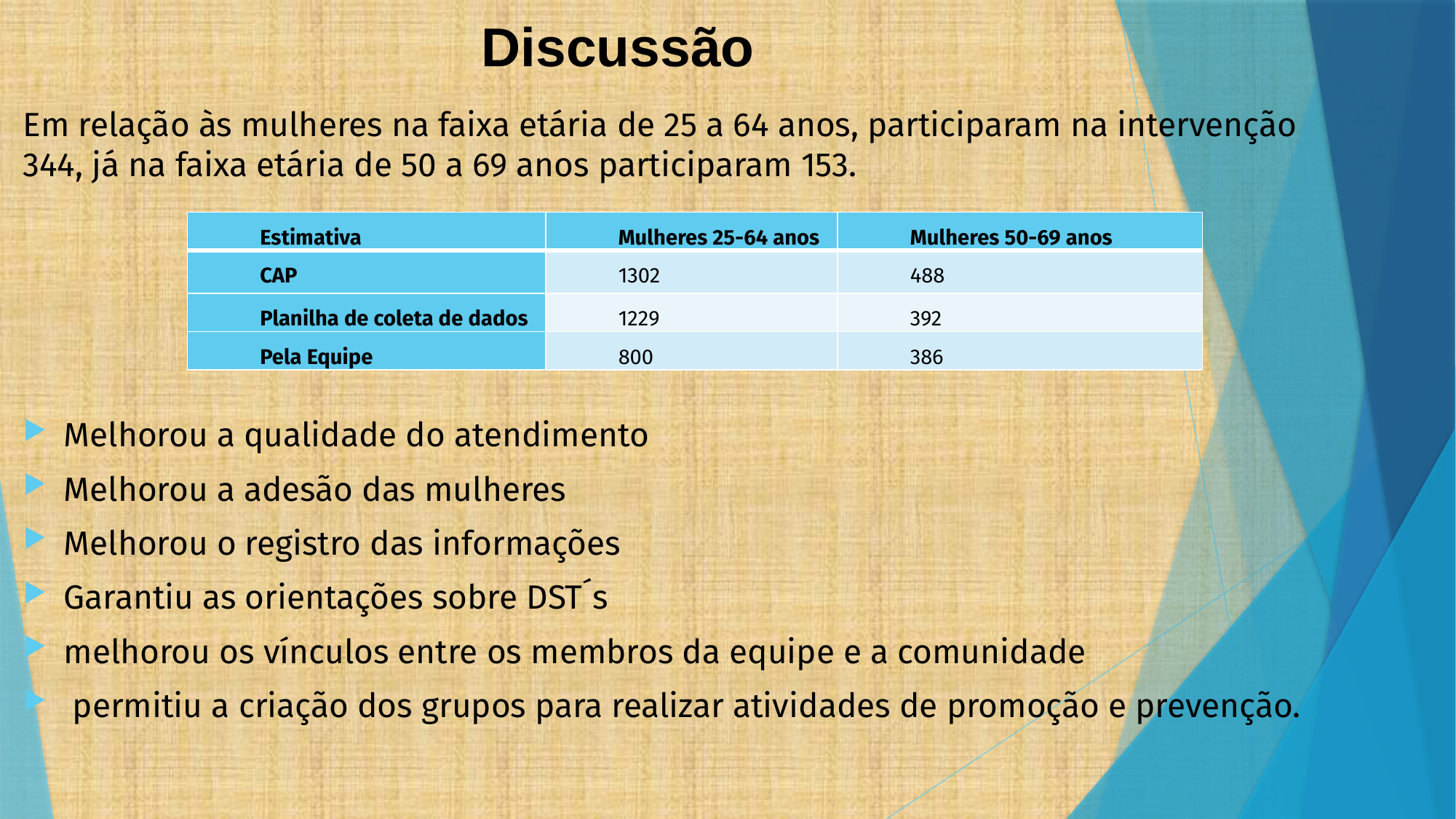

# Discussão
Em relação às mulheres na faixa etária de 25 a 64 anos, participaram na intervenção 344, já na faixa etária de 50 a 69 anos participaram 153.

Melhorou a qualidade do atendimento
Melhorou a adesão das mulheres
Melhorou o registro das informações
Garantiu as orientações sobre DST´s
melhorou os vínculos entre os membros da equipe e a comunidade
 permitiu a criação dos grupos para realizar atividades de promoção e prevenção.

| Estimativa | Mulheres 25-64 anos | Mulheres 50-69 anos |
| --- | --- | --- |
| CAP | 1302 | 488 |
| Planilha de coleta de dados | 1229 | 392 |
| Pela Equipe | 800 | 386 |